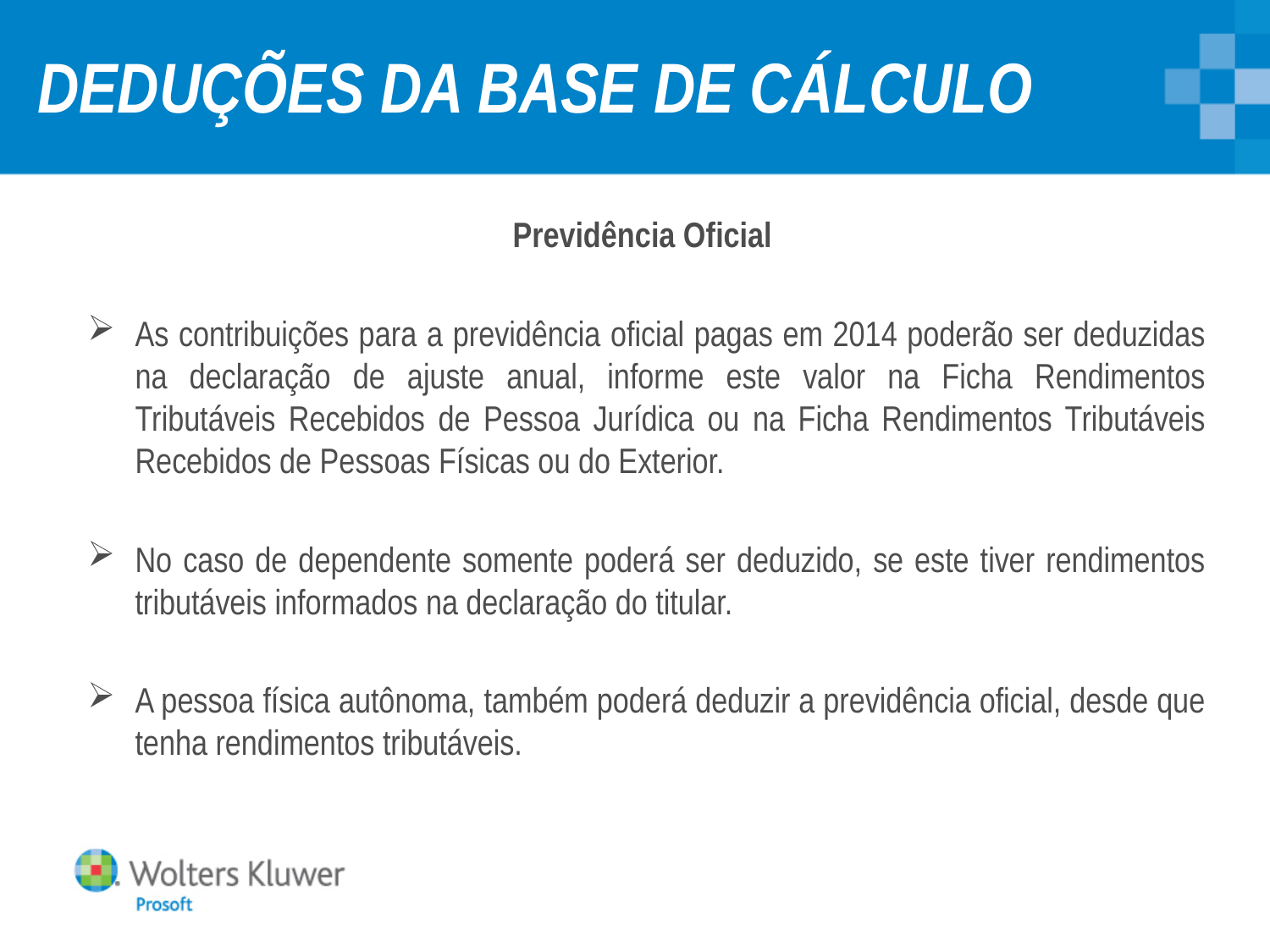

# DEDUÇÕES DA BASE DE CÁLCULO
Previdência Oficial

As contribuições para a previdência oficial pagas em 2014 poderão ser deduzidas na declaração de ajuste anual, informe este valor na Ficha Rendimentos Tributáveis Recebidos de Pessoa Jurídica ou na Ficha Rendimentos Tributáveis Recebidos de Pessoas Físicas ou do Exterior.

No caso de dependente somente poderá ser deduzido, se este tiver rendimentos tributáveis informados na declaração do titular.

A pessoa física autônoma, também poderá deduzir a previdência oficial, desde que tenha rendimentos tributáveis.